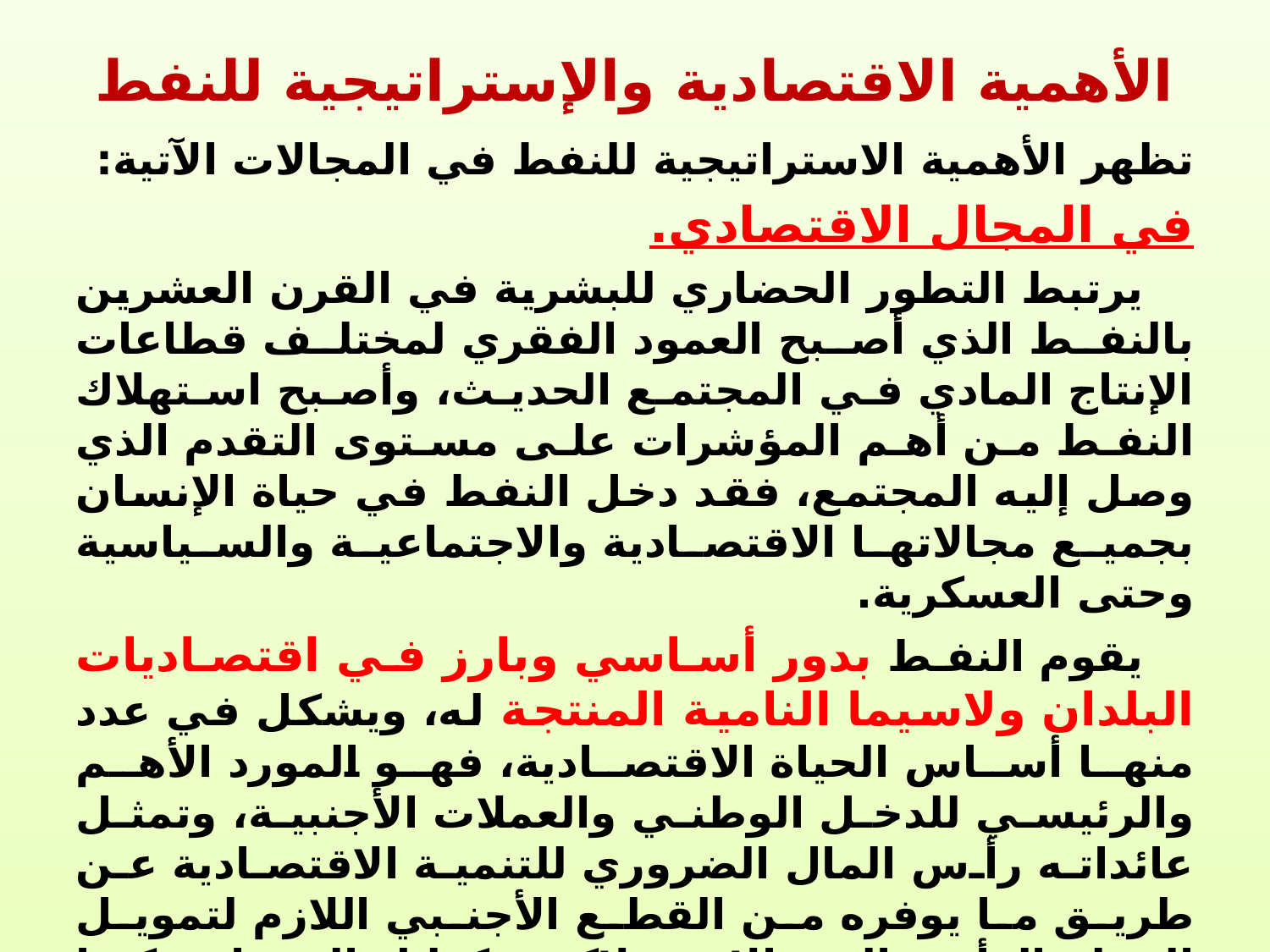

# الأهمية الاقتصادية والإستراتيجية للنفط
تظهر الأهمية الاستراتيجية للنفط في المجالات الآتية:
في المجال الاقتصادي.
يرتبط التطور الحضاري للبشرية في القرن العشرين بالنفط الذي أصبح العمود الفقري لمختلف قطاعات الإنتاج المادي في المجتمع الحديث، وأصبح استهلاك النفط من أهم المؤشرات على مستوى التقدم الذي وصل إليه المجتمع، فقد دخل النفط في حياة الإنسان بجميع مجالاتها الاقتصادية والاجتماعية والسياسية وحتى العسكرية.
يقوم النفط بدور أساسي وبارز في اقتصاديات البلدان ولاسيما النامية المنتجة له، ويشكل في عدد منها أساس الحياة الاقتصادية، فهو المورد الأهم والرئيسي للدخل الوطني والعملات الأجنبية، وتمثل عائداته رأس المال الضروري للتنمية الاقتصادية عن طريق ما يوفره من القطع الأجنبي اللازم لتمويل السلع الرأسمالية والاستهلاكية وكذلك الخدمات، كما أن النفط المصدر الوحيد للطاقة في هذه البلدان ويشكل سلعة يمكن استغلالها في بناء قاعدة صناعية، لاسيما صناعة التكرير والصناعات البتروكيماوية، بالإضافة لكونه أحد عناصر الإنتاج الضرورية لأية صناعات أخرى، إضافة إلى ما تشكله صناعة النفط من قطاع واسع للعمل.